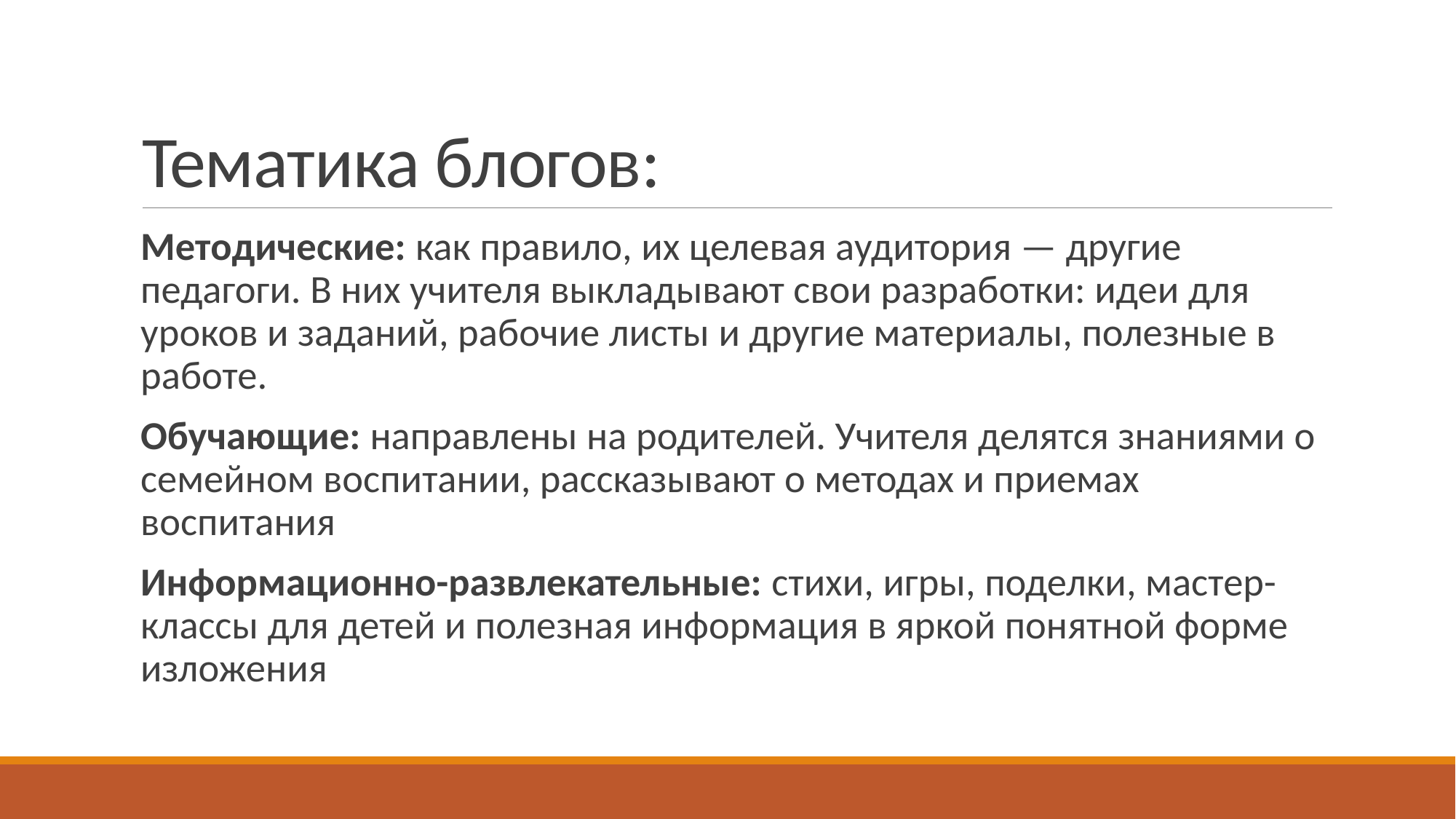

# Тематика блогов:
Методические: как правило, их целевая аудитория — другие педагоги. В них учителя выкладывают свои разработки: идеи для уроков и заданий, рабочие листы и другие материалы, полезные в работе.
Обучающие: направлены на родителей. Учителя делятся знаниями о семейном воспитании, рассказывают о методах и приемах воспитания
Информационно-развлекательные: стихи, игры, поделки, мастер-классы для детей и полезная информация в яркой понятной форме изложения